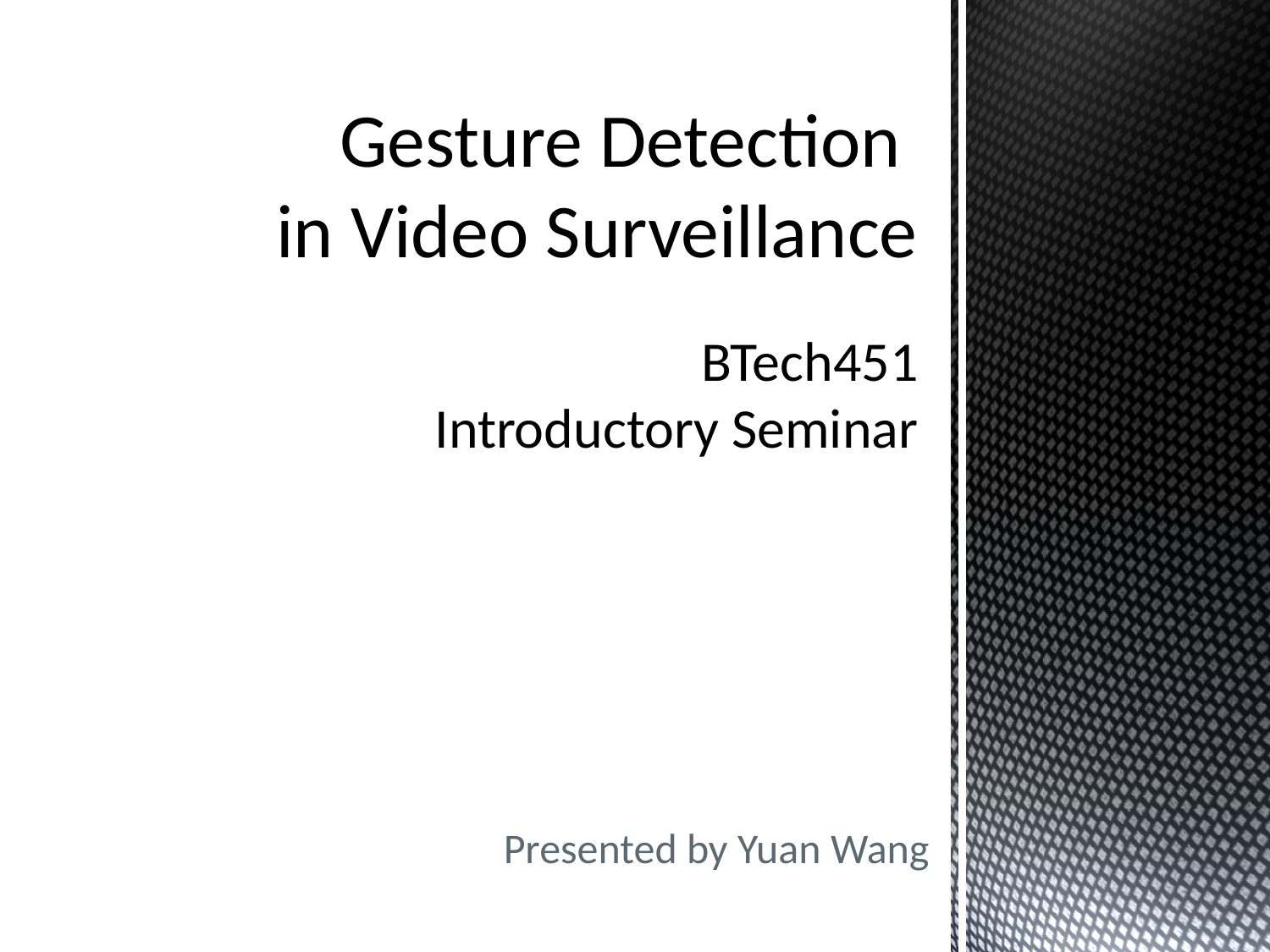

# Gesture Detection in Video Surveillance BTech451 Introductory Seminar
Presented by Yuan Wang